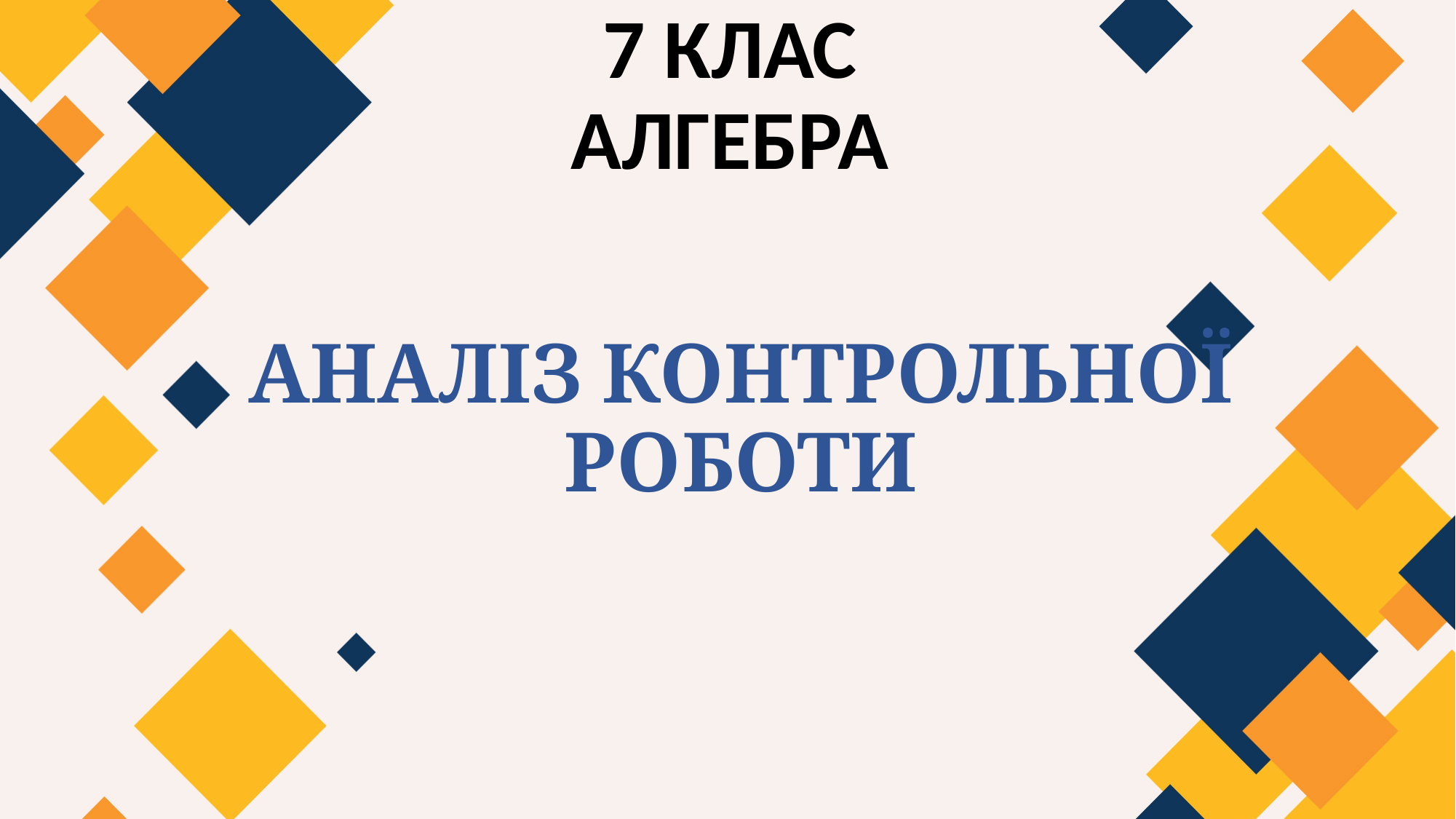

# 7 КЛАС АЛГЕБРА

АНАЛІЗ КОНТРОЛЬНОЇ РОБОТИ